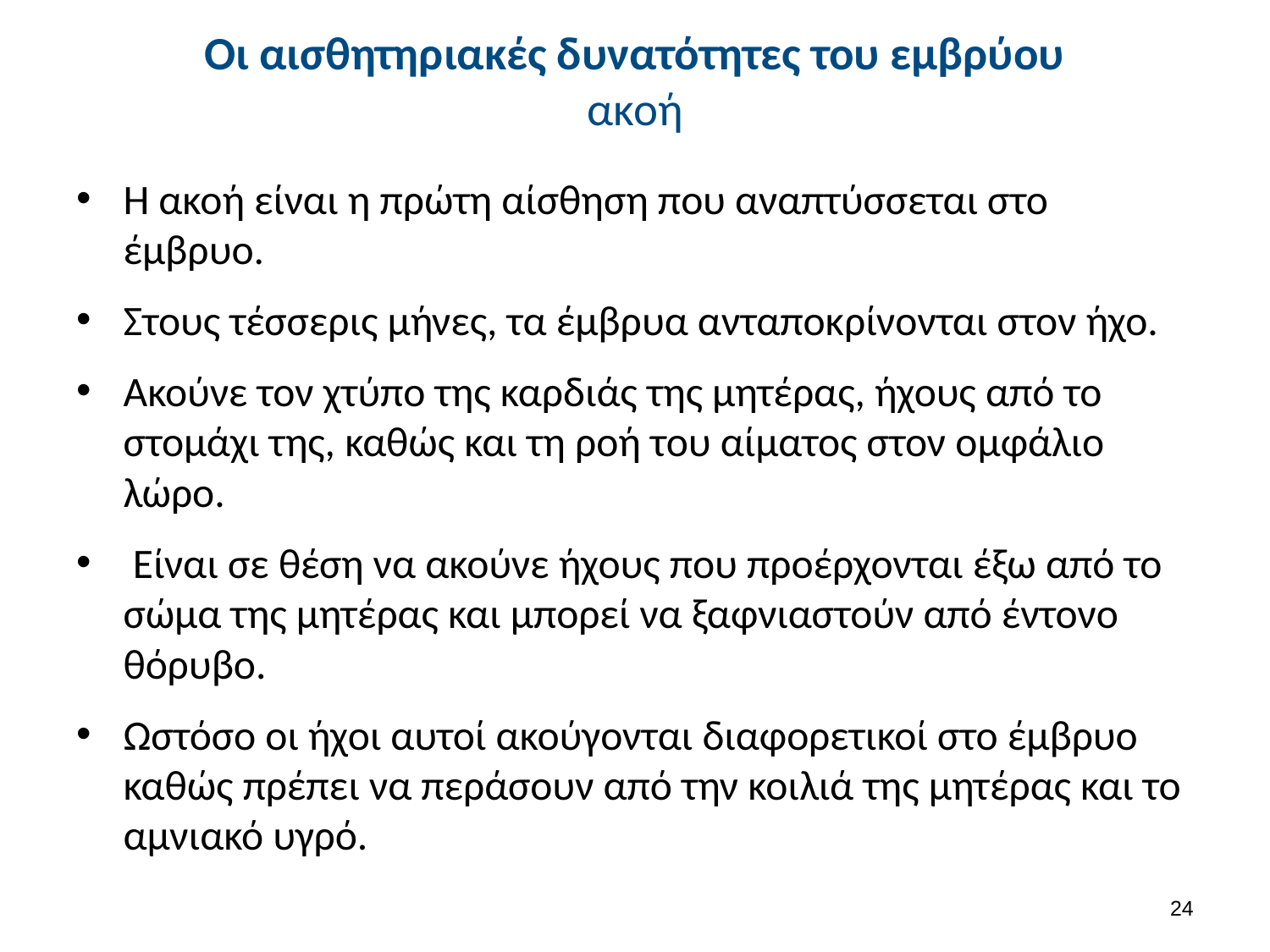

# Οι αισθητηριακές δυνατότητες του εμβρύου ακοή
Η ακοή είναι η πρώτη αίσθηση που αναπτύσσεται στο έμβρυο.
Στους τέσσερις μήνες, τα έμβρυα ανταποκρίνονται στον ήχο.
Ακούνε τον χτύπο της καρδιάς της μητέρας, ήχους από το στομάχι της, καθώς και τη ροή του αίματος στον ομφάλιο λώρο.
 Είναι σε θέση να ακούνε ήχους που προέρχονται έξω από το σώμα της μητέρας και μπορεί να ξαφνιαστούν από έντονο θόρυβο.
Ωστόσο οι ήχοι αυτοί ακούγονται διαφορετικοί στο έμβρυο καθώς πρέπει να περάσουν από την κοιλιά της μητέρας και το αμνιακό υγρό.

24